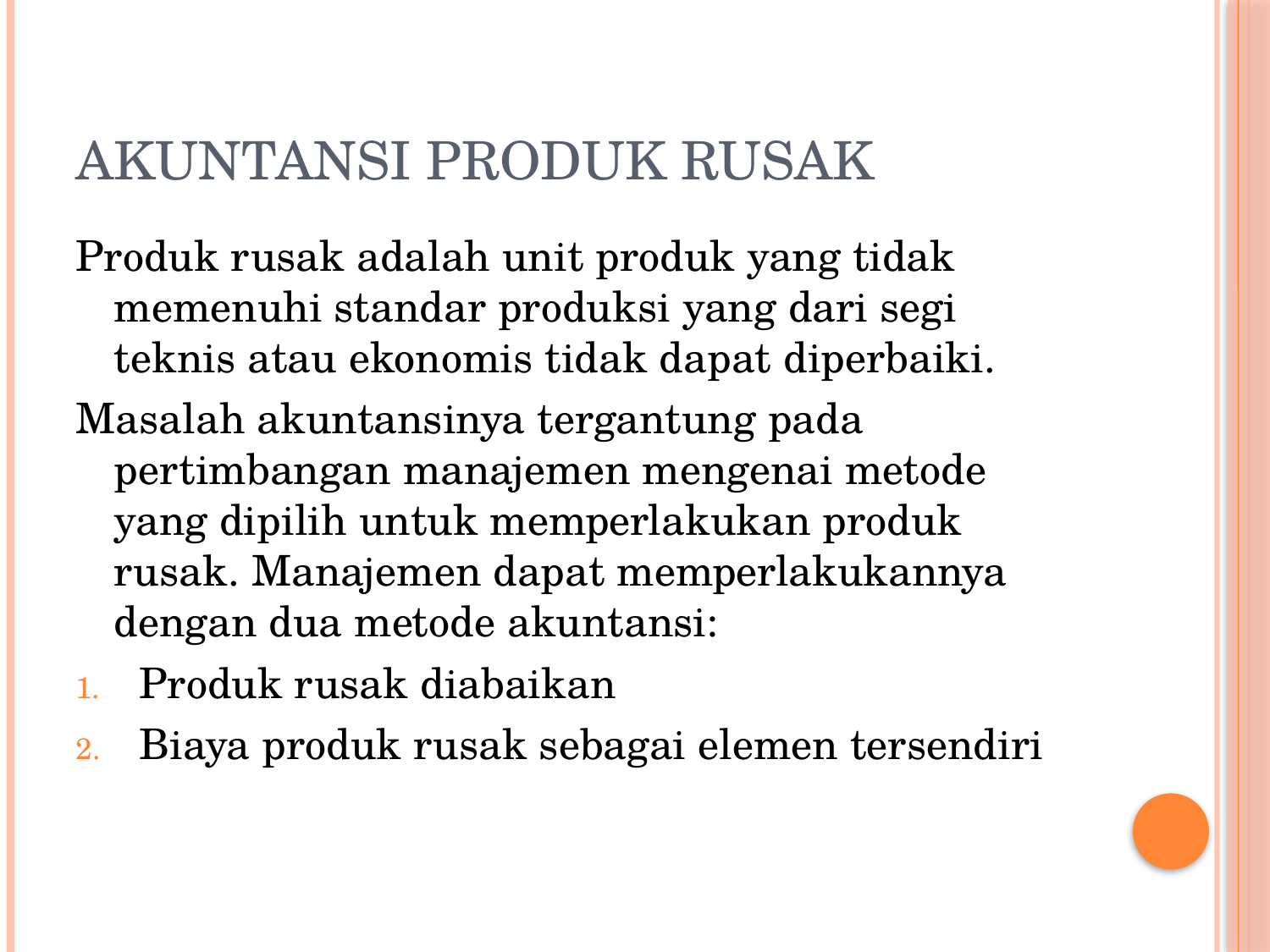

# Akuntansi Produk Rusak
Produk rusak adalah unit produk yang tidak memenuhi standar produksi yang dari segi teknis atau ekonomis tidak dapat diperbaiki.
Masalah akuntansinya tergantung pada pertimbangan manajemen mengenai metode yang dipilih untuk memperlakukan produk rusak. Manajemen dapat memperlakukannya dengan dua metode akuntansi:
Produk rusak diabaikan
Biaya produk rusak sebagai elemen tersendiri